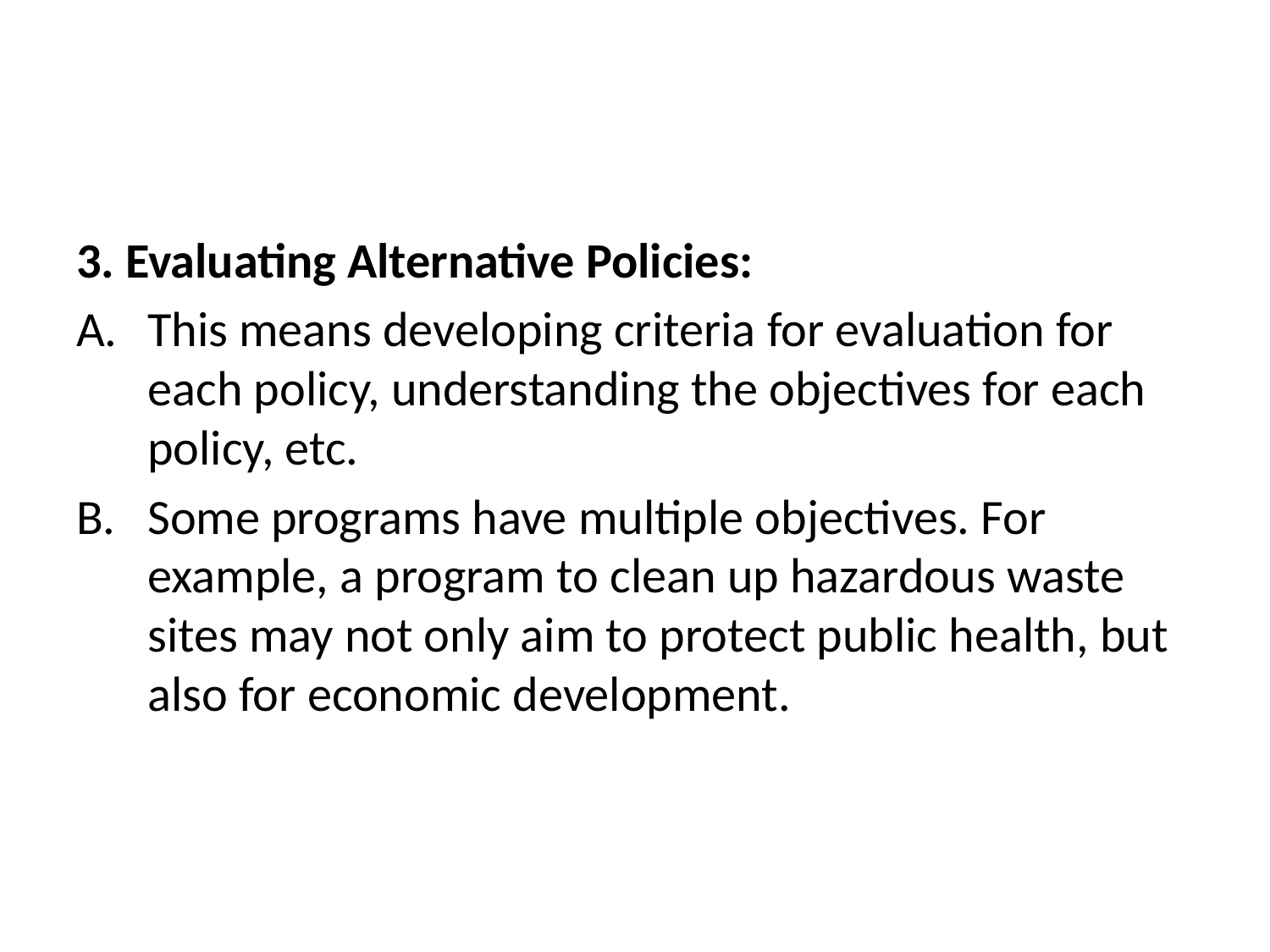

#
3. Evaluating Alternative Policies:
This means developing criteria for evaluation for each policy, understanding the objectives for each policy, etc.
Some programs have multiple objectives. For example, a program to clean up hazardous waste sites may not only aim to protect public health, but also for economic development.